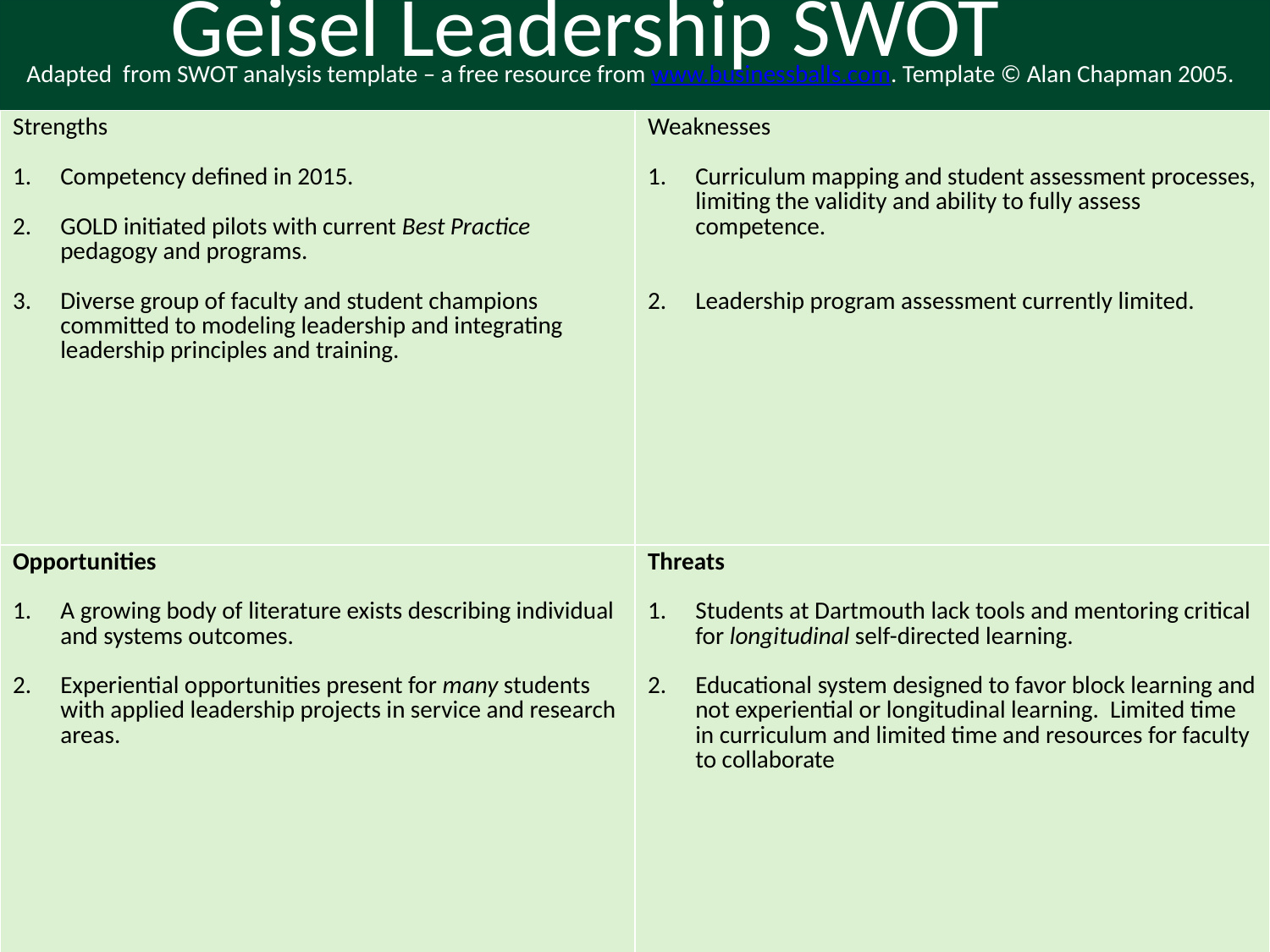

# Geisel Leadership SWOT
Adapted  from SWOT analysis template – a free resource from www.businessballs.com. Template © Alan Chapman 2005.

| Strengths Competency defined in 2015. GOLD initiated pilots with current Best Practice pedagogy and programs. Diverse group of faculty and student champions committed to modeling leadership and integrating leadership principles and training. | Weaknesses Curriculum mapping and student assessment processes, limiting the validity and ability to fully assess competence. Leadership program assessment currently limited. |
| --- | --- |
| Opportunities A growing body of literature exists describing individual and systems outcomes. Experiential opportunities present for many students with applied leadership projects in service and research areas. | Threats Students at Dartmouth lack tools and mentoring critical for longitudinal self-directed learning. Educational system designed to favor block learning and not experiential or longitudinal learning. Limited time in curriculum and limited time and resources for faculty to collaborate |